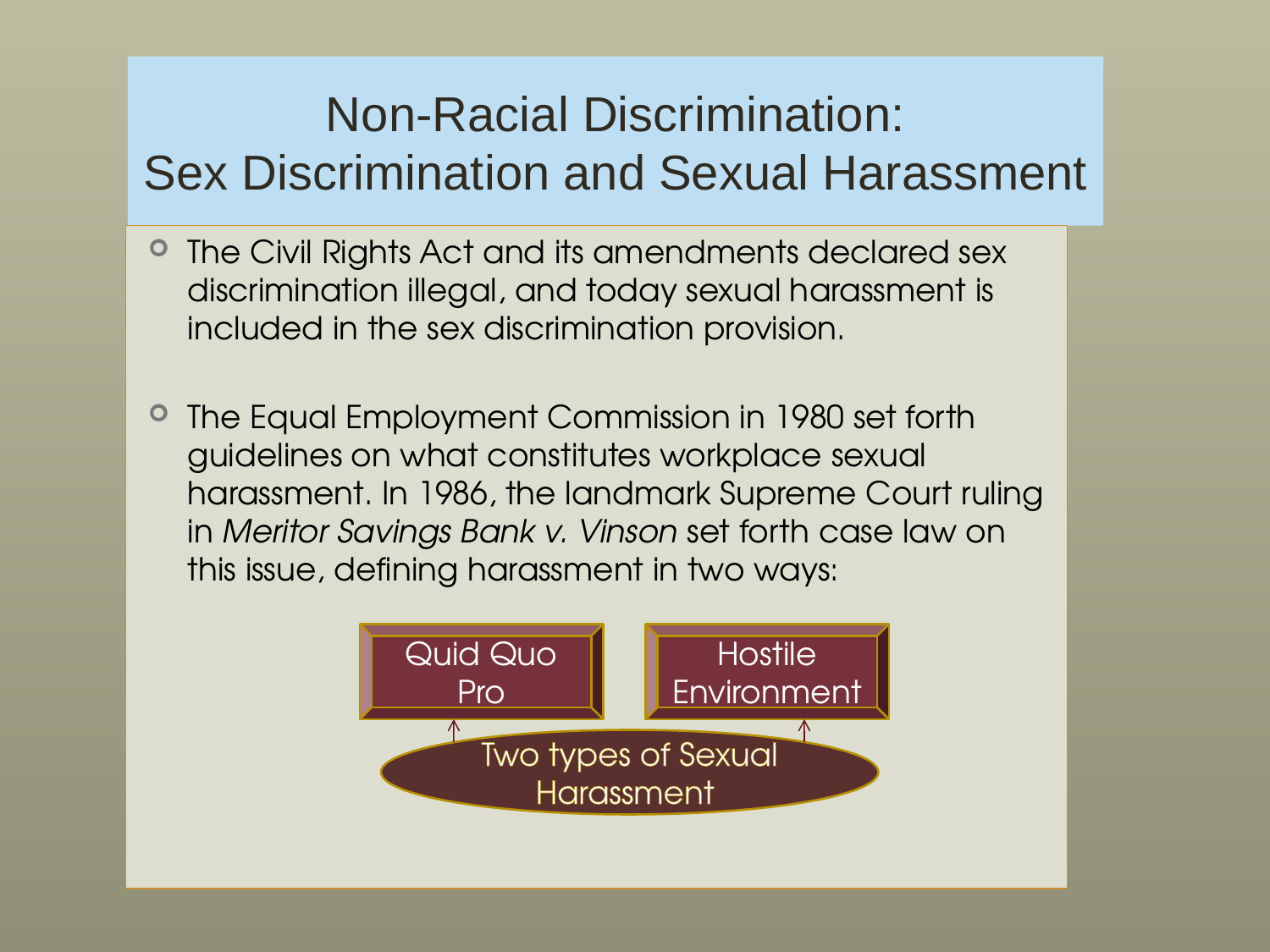

# Non-Racial Discrimination: Sex Discrimination and Sexual Harassment
The Civil Rights Act and its amendments declared sex discrimination illegal, and today sexual harassment is included in the sex discrimination provision.

The Equal Employment Commission in 1980 set forth guidelines on what constitutes workplace sexual harassment. In 1986, the landmark Supreme Court ruling in Meritor Savings Bank v. Vinson set forth case law on this issue, defining harassment in two ways:

Quid Quo Pro
Hostile Environment
Two types of Sexual Harassment